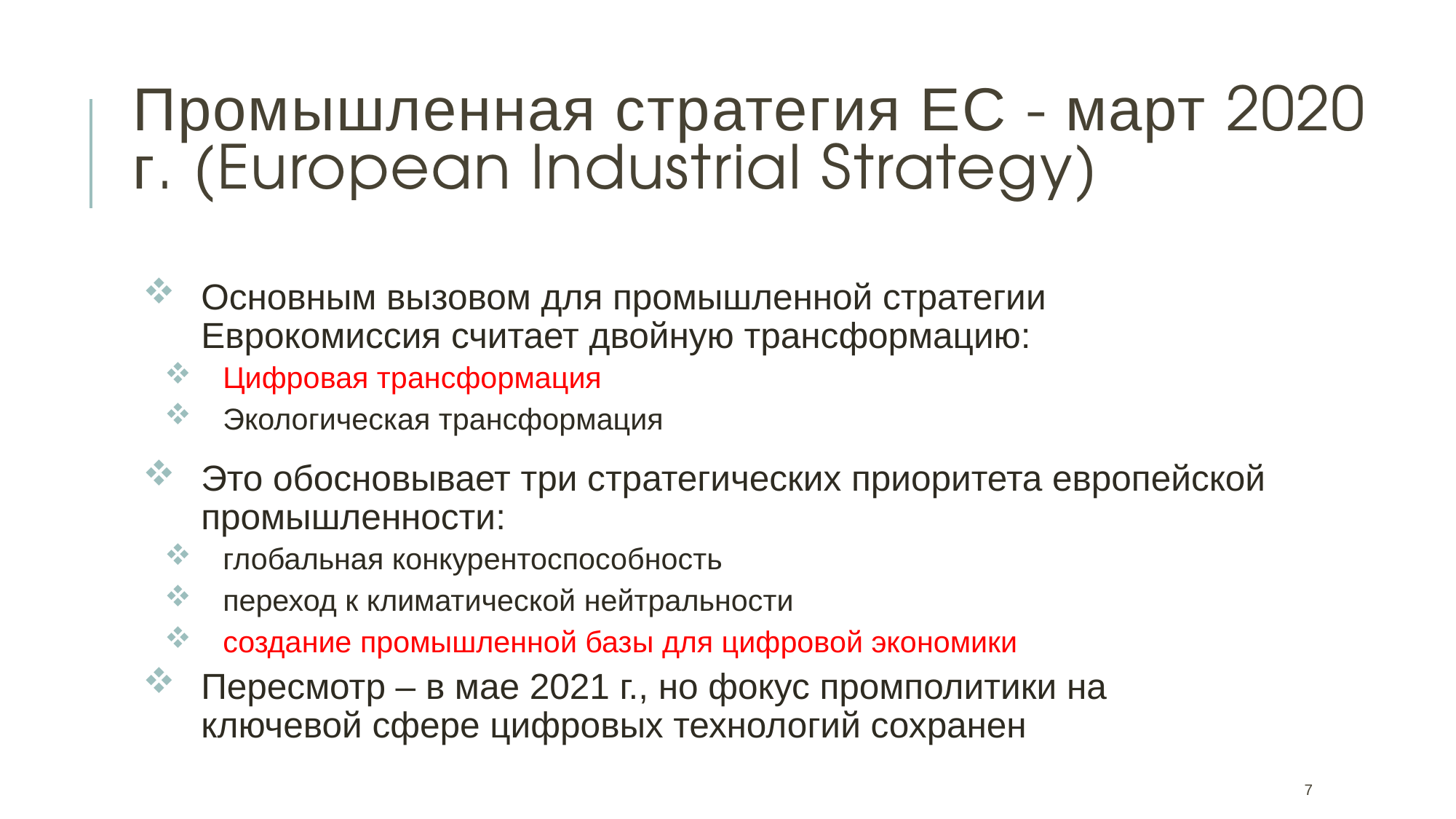

# Промышленная стратегия ЕС - март 2020 г. (European Industrial Strategy)
Основным вызовом для промышленной стратегии Еврокомиссия считает двойную трансформацию:
Цифровая трансформация
Экологическая трансформация
Это обосновывает три стратегических приоритета европейской промышленности:
глобальная конкурентоспособность
переход к климатической нейтральности
создание промышленной базы для цифровой экономики
Пересмотр – в мае 2021 г., но фокус промполитики на ключевой сфере цифровых технологий сохранен
7